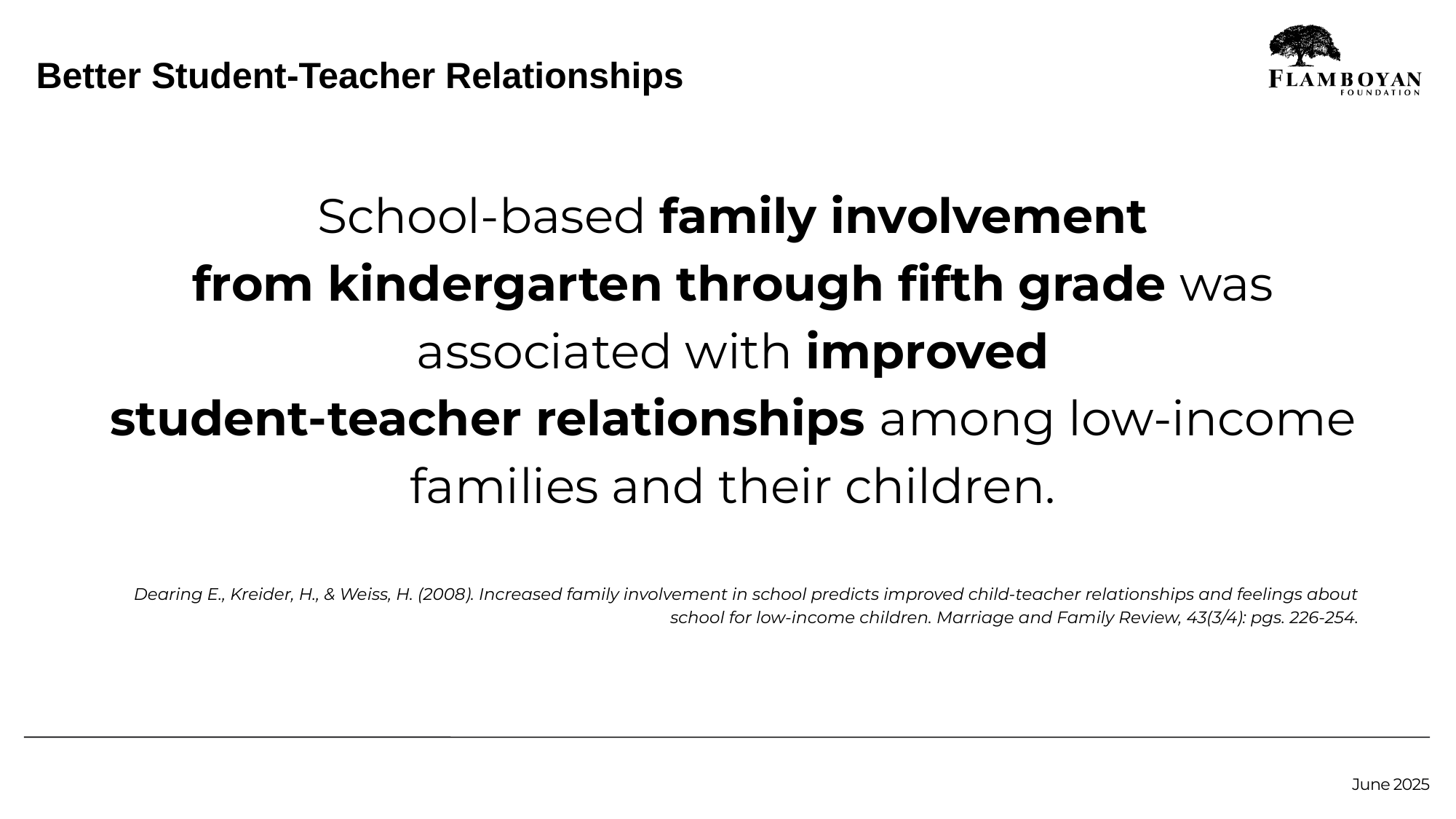

Better Student-Teacher Relationships

School-based family involvement
from kindergarten through fifth grade was associated with improved
student-teacher relationships among low-income families and their children.

Dearing E., Kreider, H., & Weiss, H. (2008). Increased family involvement in school predicts improved child-teacher relationships and feelings about
school for low-income children. Marriage and Family Review, 43(3/4): pgs. 226-254.

June 2025